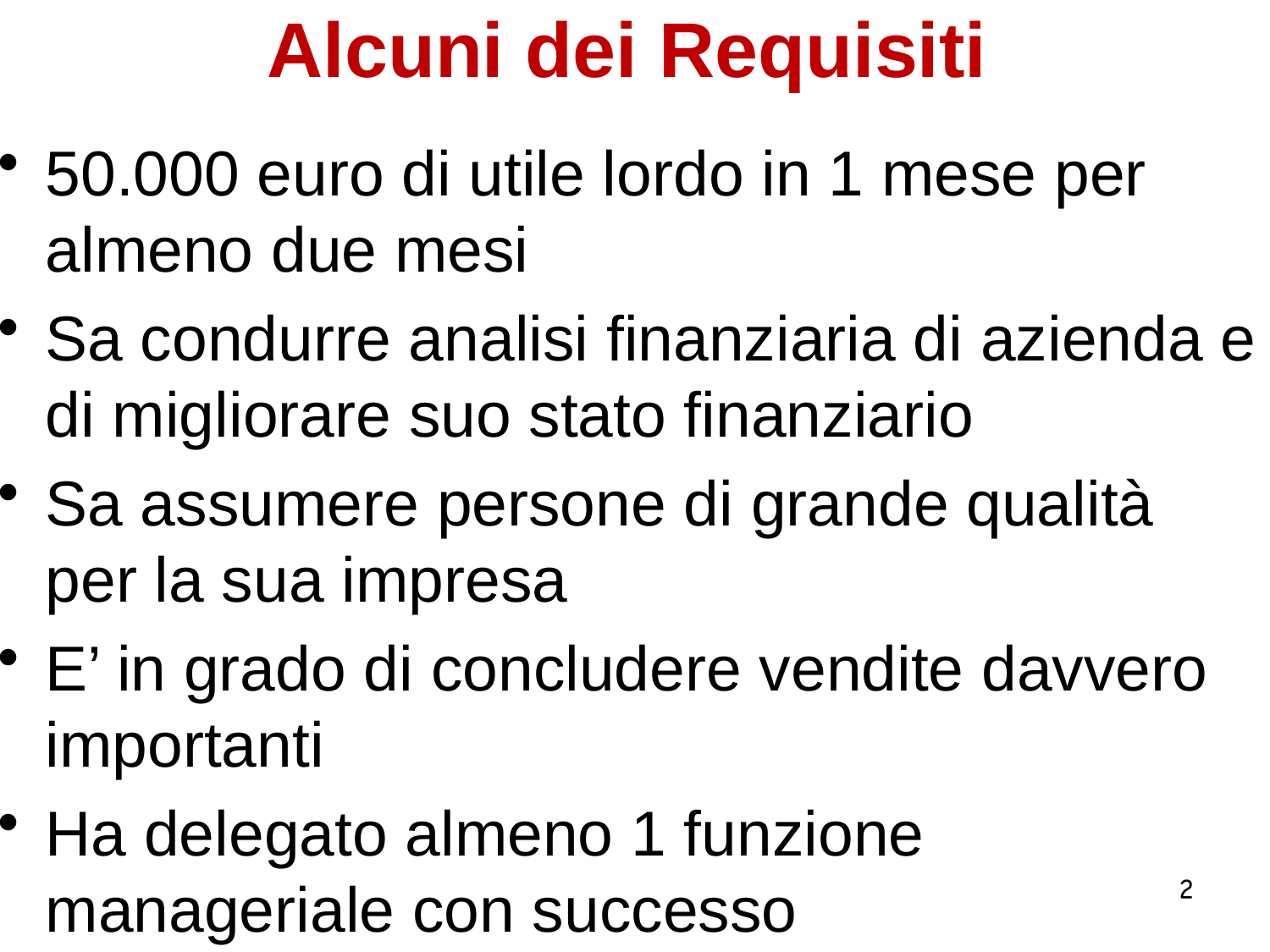

# Alcuni dei Requisiti
50.000 euro di utile lordo in 1 mese per almeno due mesi
Sa condurre analisi finanziaria di azienda e di migliorare suo stato finanziario
Sa assumere persone di grande qualità per la sua impresa
E’ in grado di concludere vendite davvero importanti
Ha delegato almeno 1 funzione manageriale con successo
2